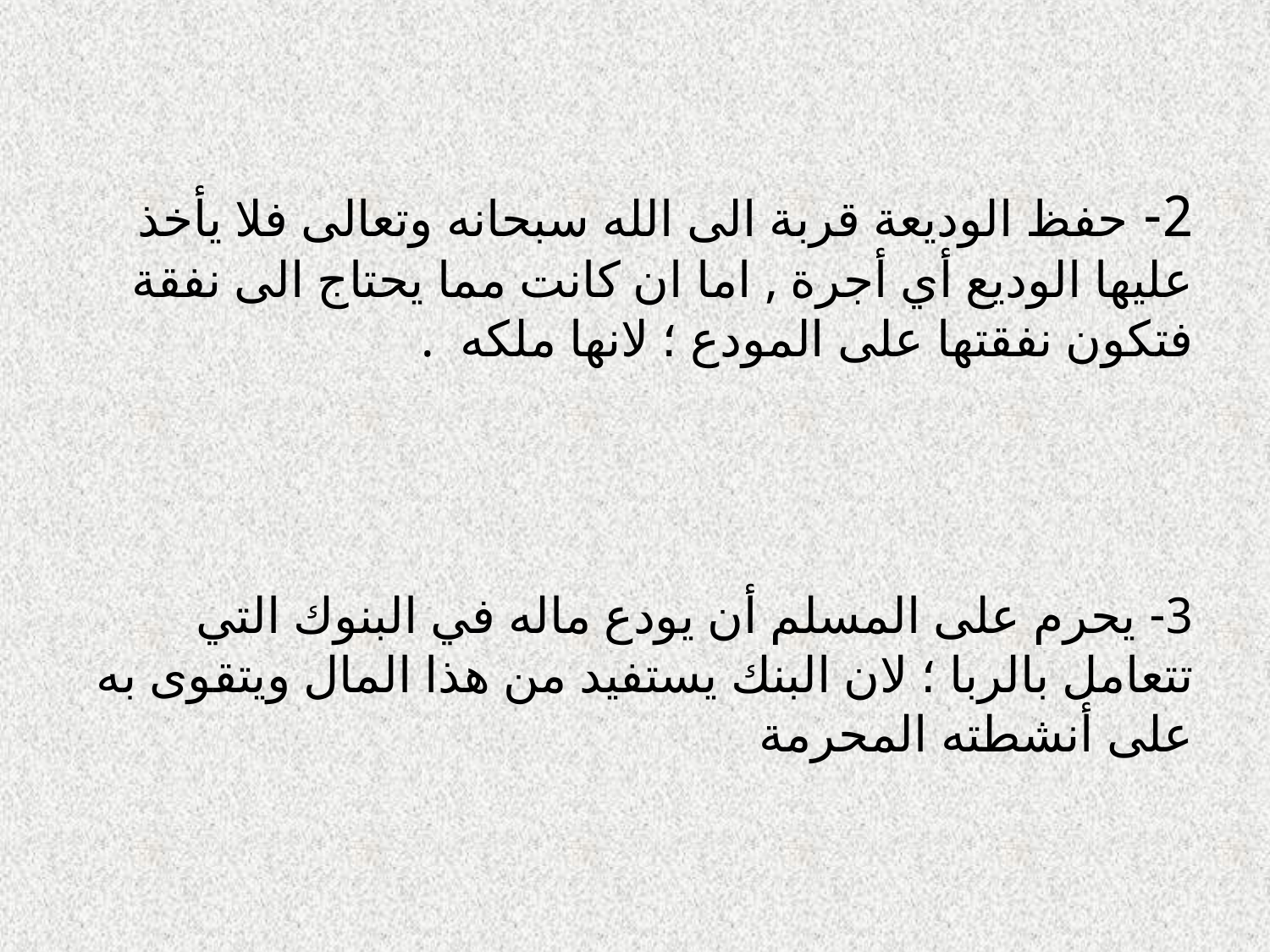

2- حفظ الوديعة قربة الى الله سبحانه وتعالى فلا يأخذ عليها الوديع أي أجرة , اما ان كانت مما يحتاج الى نفقة فتكون نفقتها على المودع ؛ لانها ملكه  .

3- يحرم على المسلم أن يودع ماله في البنوك التي تتعامل بالربا ؛ لان البنك يستفيد من هذا المال ويتقوى به على أنشطته المحرمة